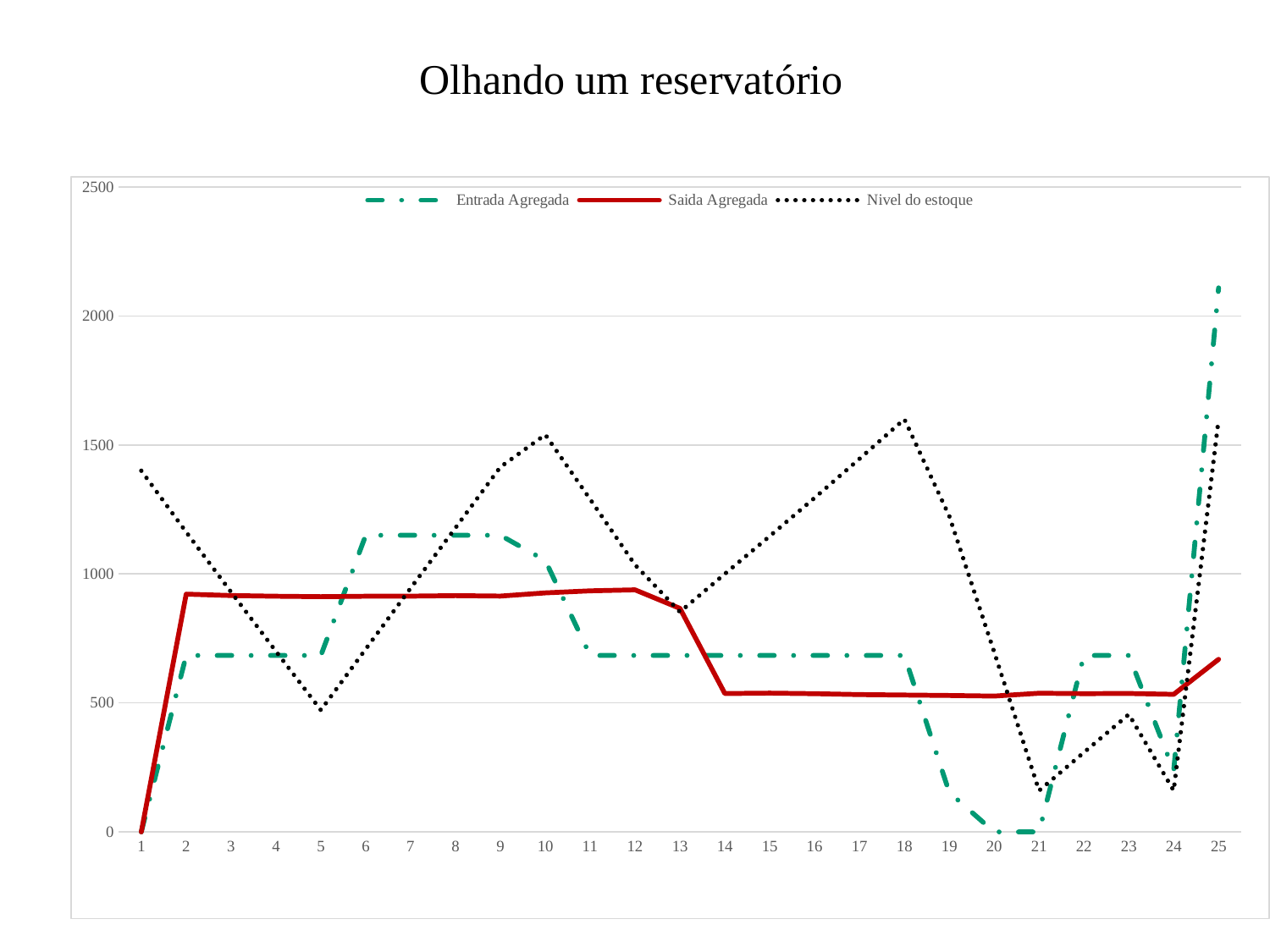

Olhando um reservatório

### Chart

| Category |  Entrada Agregada |  Saida Agregada |  Nivel do estoque |
|---|---|---|---|